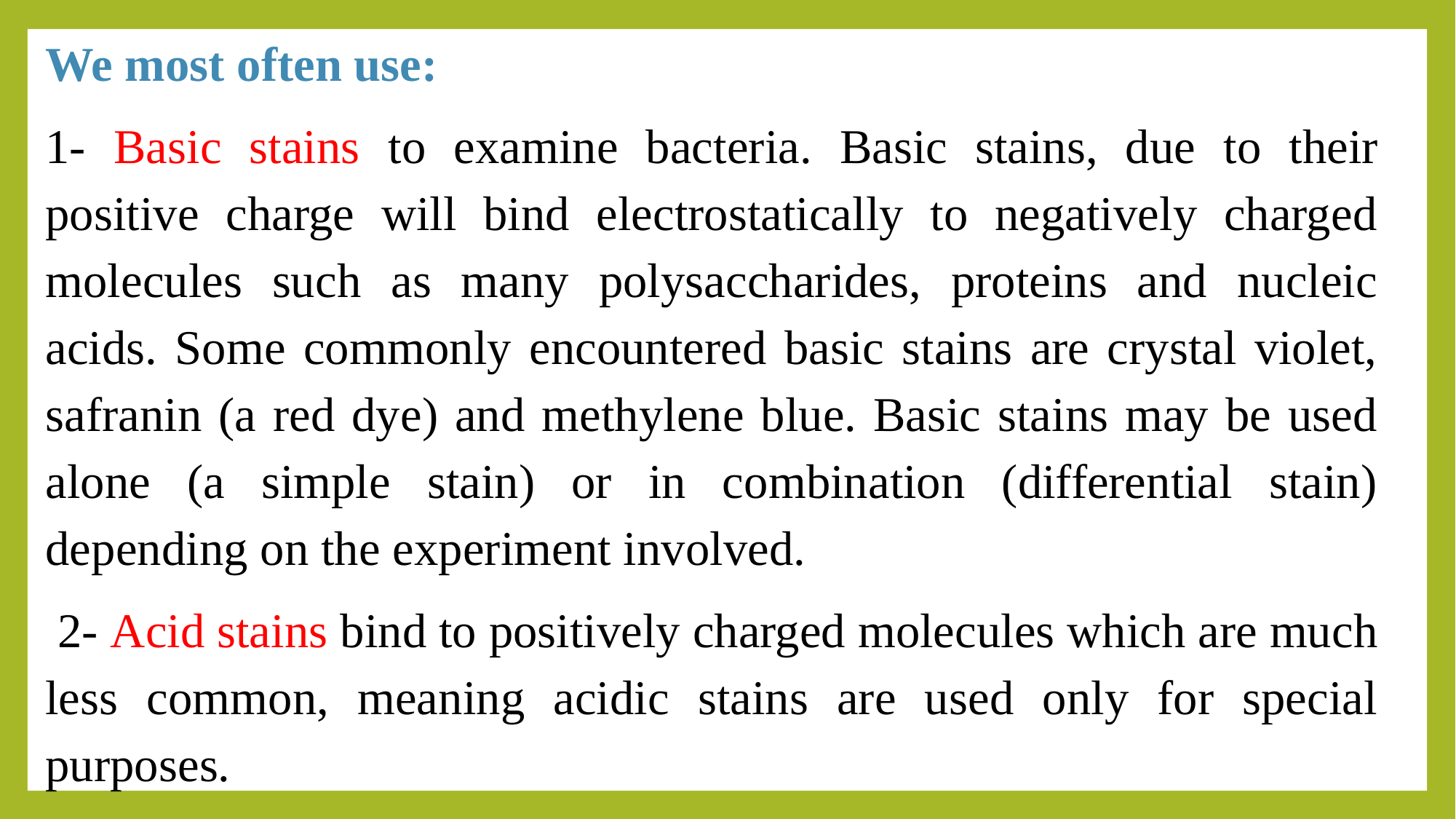

We most often use:
1- Basic stains to examine bacteria. Basic stains, due to their positive charge will bind electrostatically to negatively charged molecules such as many polysaccharides, proteins and nucleic acids. Some commonly encountered basic stains are crystal violet, safranin (a red dye) and methylene blue. Basic stains may be used alone (a simple stain) or in combination (differential stain) depending on the experiment involved.
 2- Acid stains bind to positively charged molecules which are much less common, meaning acidic stains are used only for special purposes.